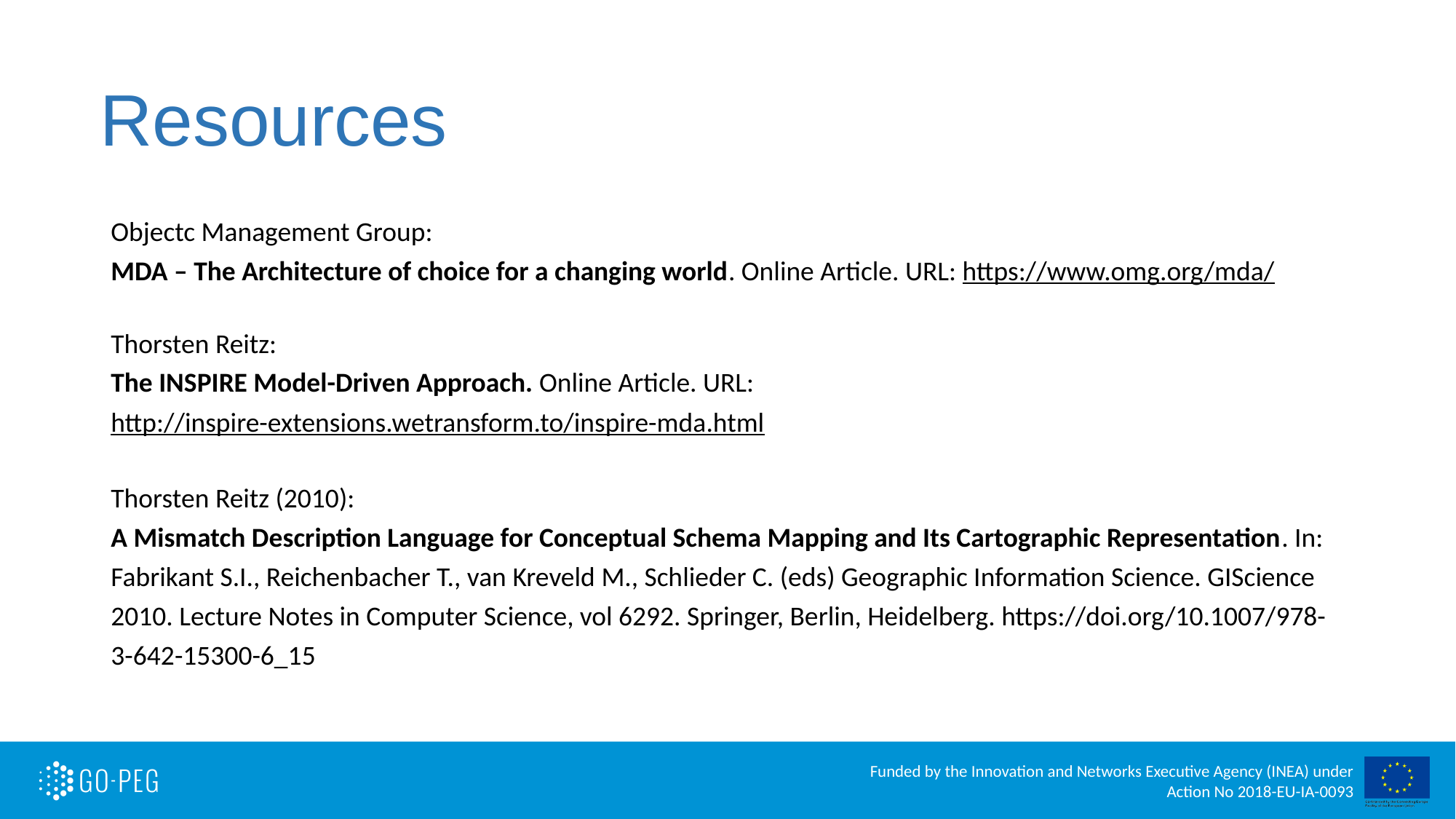

# Resources
Objectc Management Group:
MDA – The Architecture of choice for a changing world. Online Article. URL: https://www.omg.org/mda/
Thorsten Reitz:
The INSPIRE Model-Driven Approach. Online Article. URL: http://inspire-extensions.wetransform.to/inspire-mda.html
Thorsten Reitz (2010):
A Mismatch Description Language for Conceptual Schema Mapping and Its Cartographic Representation. In: Fabrikant S.I., Reichenbacher T., van Kreveld M., Schlieder C. (eds) Geographic Information Science. GIScience 2010. Lecture Notes in Computer Science, vol 6292. Springer, Berlin, Heidelberg. https://doi.org/10.1007/978-3-642-15300-6_15